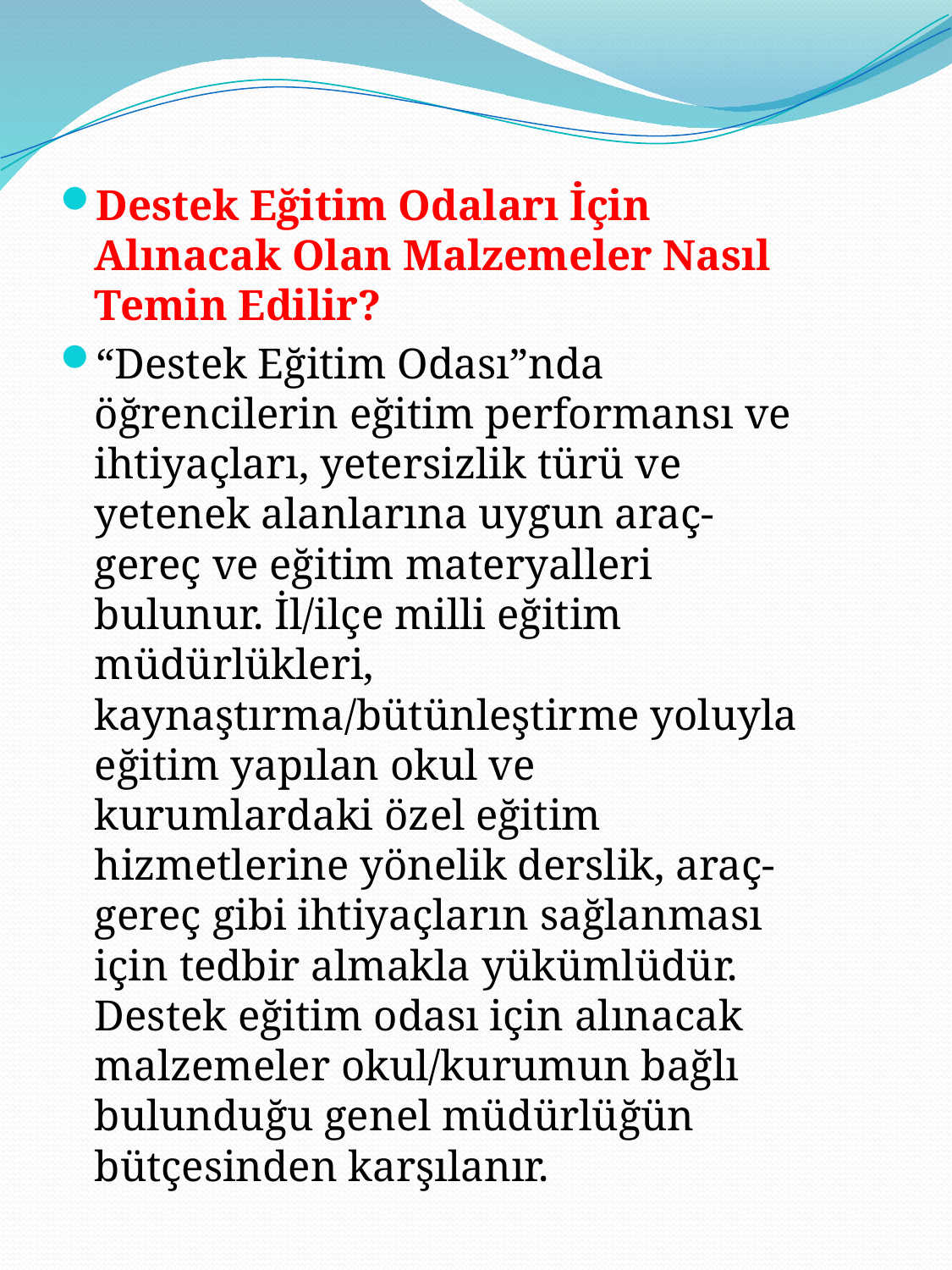

Destek Eğitim Odaları İçin Alınacak Olan Malzemeler Nasıl Temin Edilir?
“Destek Eğitim Odası”nda öğrencilerin eğitim performansı ve ihtiyaçları, yetersizlik türü ve yetenek alanlarına uygun araç-gereç ve eğitim materyalleri bulunur. İl/ilçe milli eğitim müdürlükleri, kaynaştırma/bütünleştirme yoluyla eğitim yapılan okul ve kurumlardaki özel eğitim hizmetlerine yönelik derslik, araç-gereç gibi ihtiyaçların sağlanması için tedbir almakla yükümlüdür. Destek eğitim odası için alınacak malzemeler okul/kurumun bağlı bulunduğu genel müdürlüğün bütçesinden karşılanır.